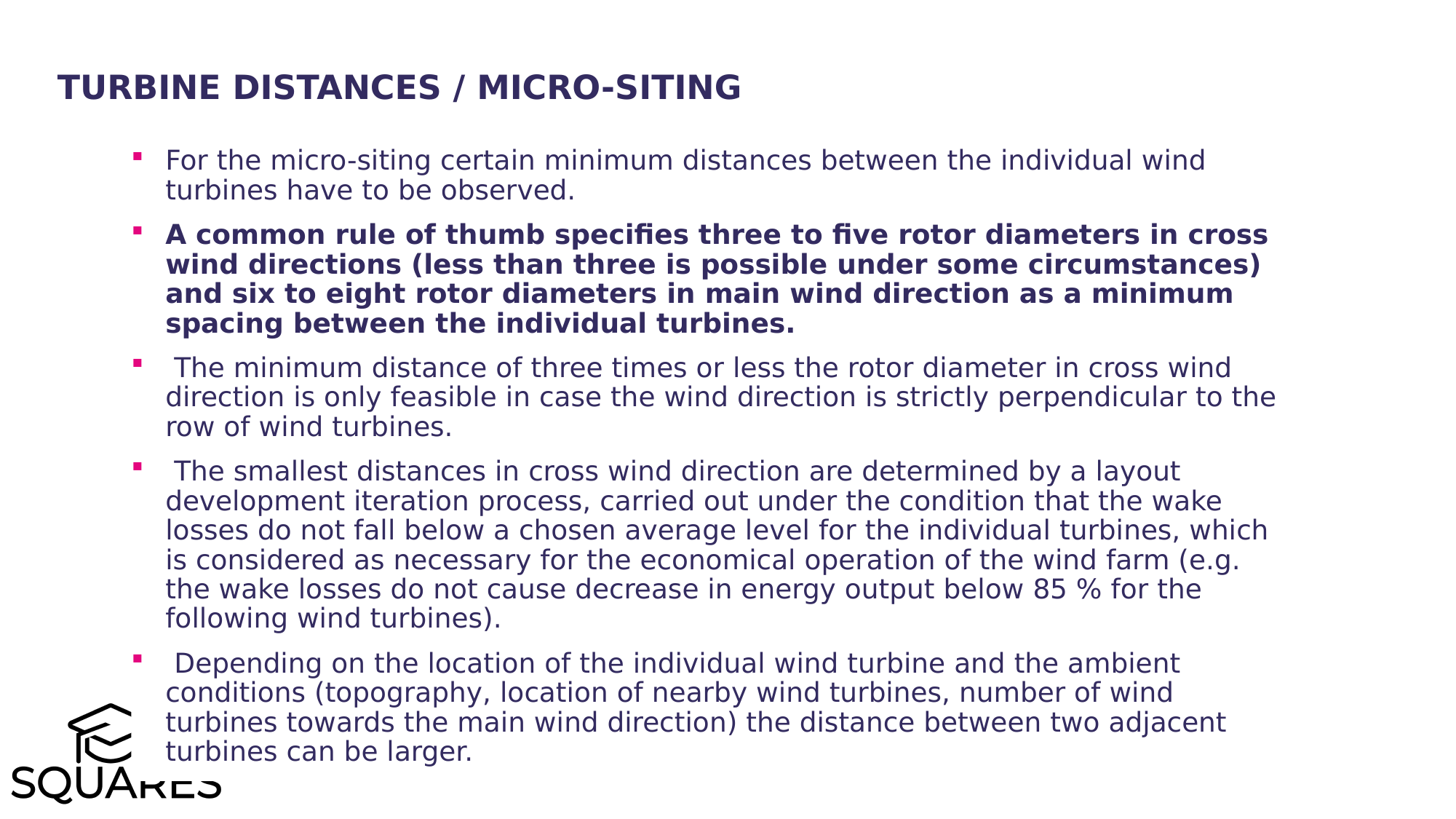

Turbine Distances / Micro-siting
For the micro-siting certain minimum distances between the individual wind turbines have to be observed.
A common rule of thumb specifies three to five rotor diameters in cross wind directions (less than three is possible under some circumstances) and six to eight rotor diameters in main wind direction as a minimum spacing between the individual turbines.
 The minimum distance of three times or less the rotor diameter in cross wind direction is only feasible in case the wind direction is strictly perpendicular to the row of wind turbines.
 The smallest distances in cross wind direction are determined by a layout development iteration process, carried out under the condition that the wake losses do not fall below a chosen average level for the individual turbines, which is considered as necessary for the economical operation of the wind farm (e.g. the wake losses do not cause decrease in energy output below 85 % for the following wind turbines).
 Depending on the location of the individual wind turbine and the ambient conditions (topography, location of nearby wind turbines, number of wind turbines towards the main wind direction) the distance between two adjacent turbines can be larger.